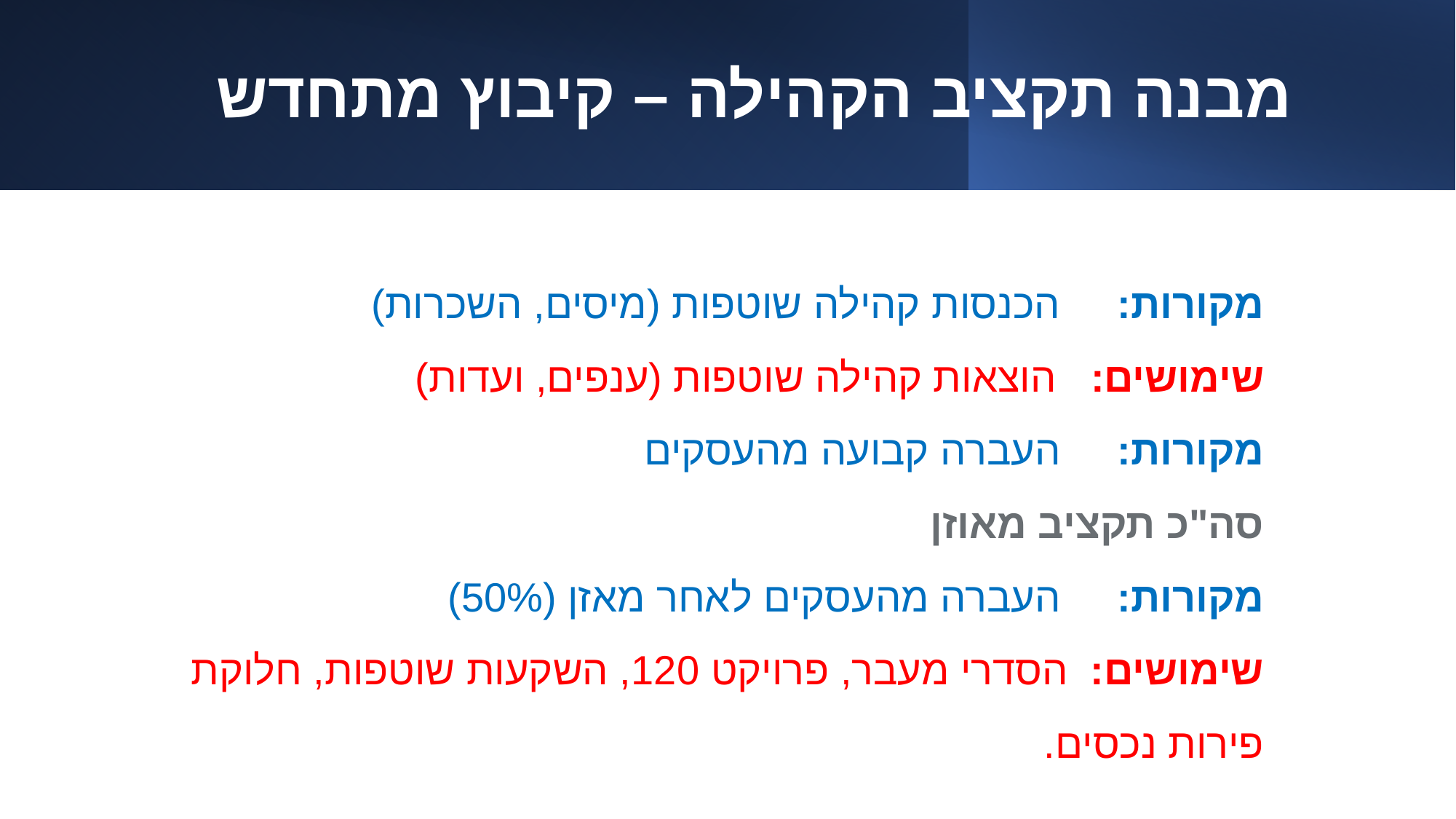

# מבנה תקציב הקהילה – קיבוץ מתחדש

מקורות:     הכנסות קהילה שוטפות (מיסים, השכרות)
שימושים:   הוצאות קהילה שוטפות (ענפים, ועדות)
מקורות:     העברה קבועה מהעסקים
סה"כ תקציב מאוזן
מקורות:     העברה מהעסקים לאחר מאזן (50%)
שימושים:  הסדרי מעבר, פרויקט 120, השקעות שוטפות, חלוקת פירות נכסים.